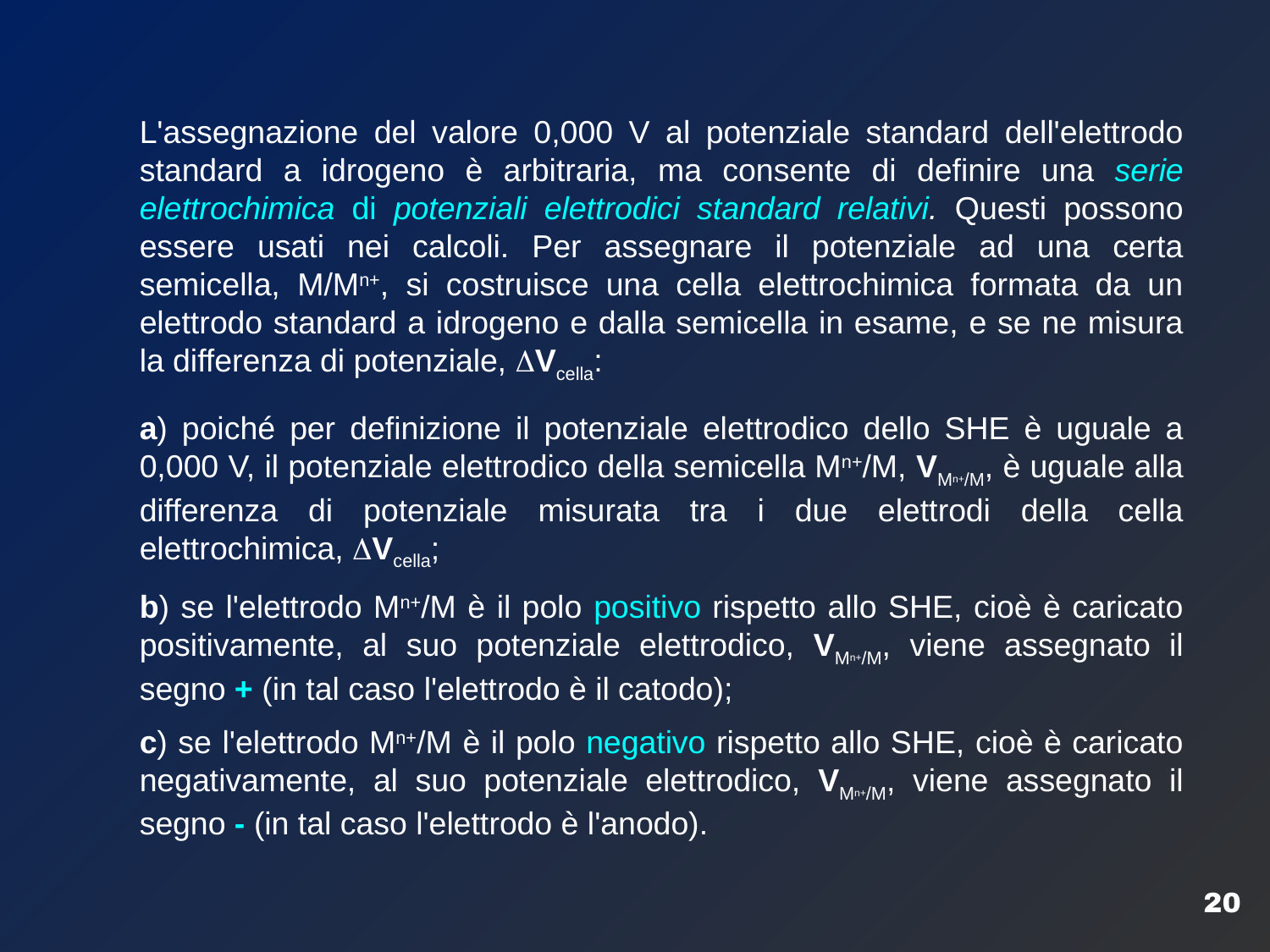

L'assegnazione del valore 0,000 V al potenziale standard dell'elettrodo standard a idrogeno è arbitraria, ma consente di definire una serie elettrochimica di potenziali elettrodici standard relativi. Questi possono essere usati nei calcoli. Per assegnare il potenziale ad una certa semicella, M/Mn+, si costruisce una cella elettrochimica formata da un elettrodo standard a idrogeno e dalla semicella in esame, e se ne misura la differenza di potenziale, ΔVcella:
a) poiché per definizione il potenziale elettrodico dello SHE è uguale a 0,000 V, il potenziale elettrodico della semicella Mn+/M, VMn+/M, è uguale alla differenza di potenziale misurata tra i due elettrodi della cella elettrochimica, ΔVcella;
b) se l'elettrodo Mn+/M è il polo positivo rispetto allo SHE, cioè è caricato positivamente, al suo potenziale elettrodico, VMn+/M, viene assegnato il segno + (in tal caso l'elettrodo è il catodo);
c) se l'elettrodo Mn+/M è il polo negativo rispetto allo SHE, cioè è caricato negativamente, al suo potenziale elettrodico, VMn+/M, viene assegnato il segno - (in tal caso l'elettrodo è l'anodo).
20